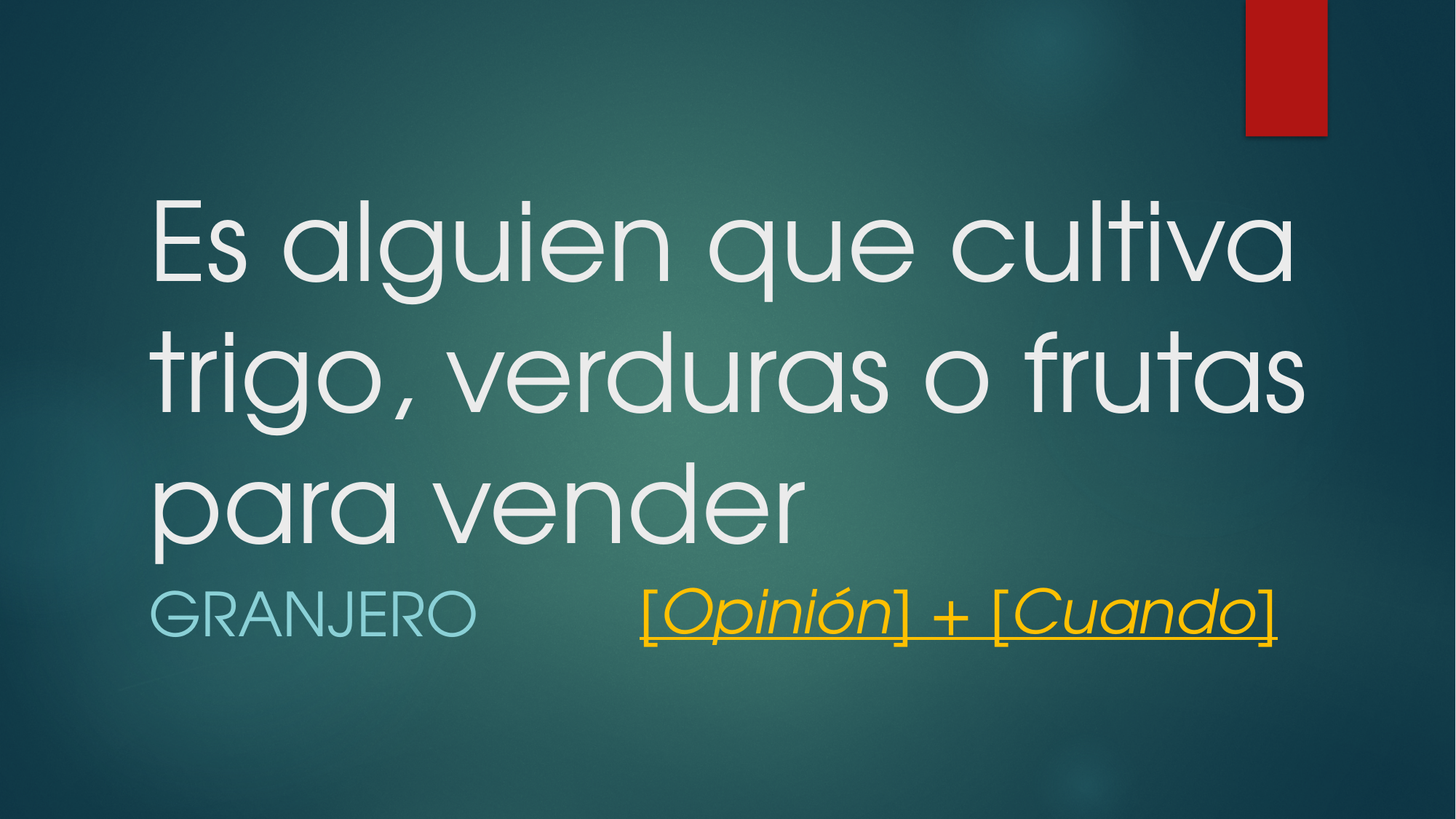

# Es alguien que cultiva trigo, verduras o frutas para vender
[Opinión] + [Cuando]
granjero